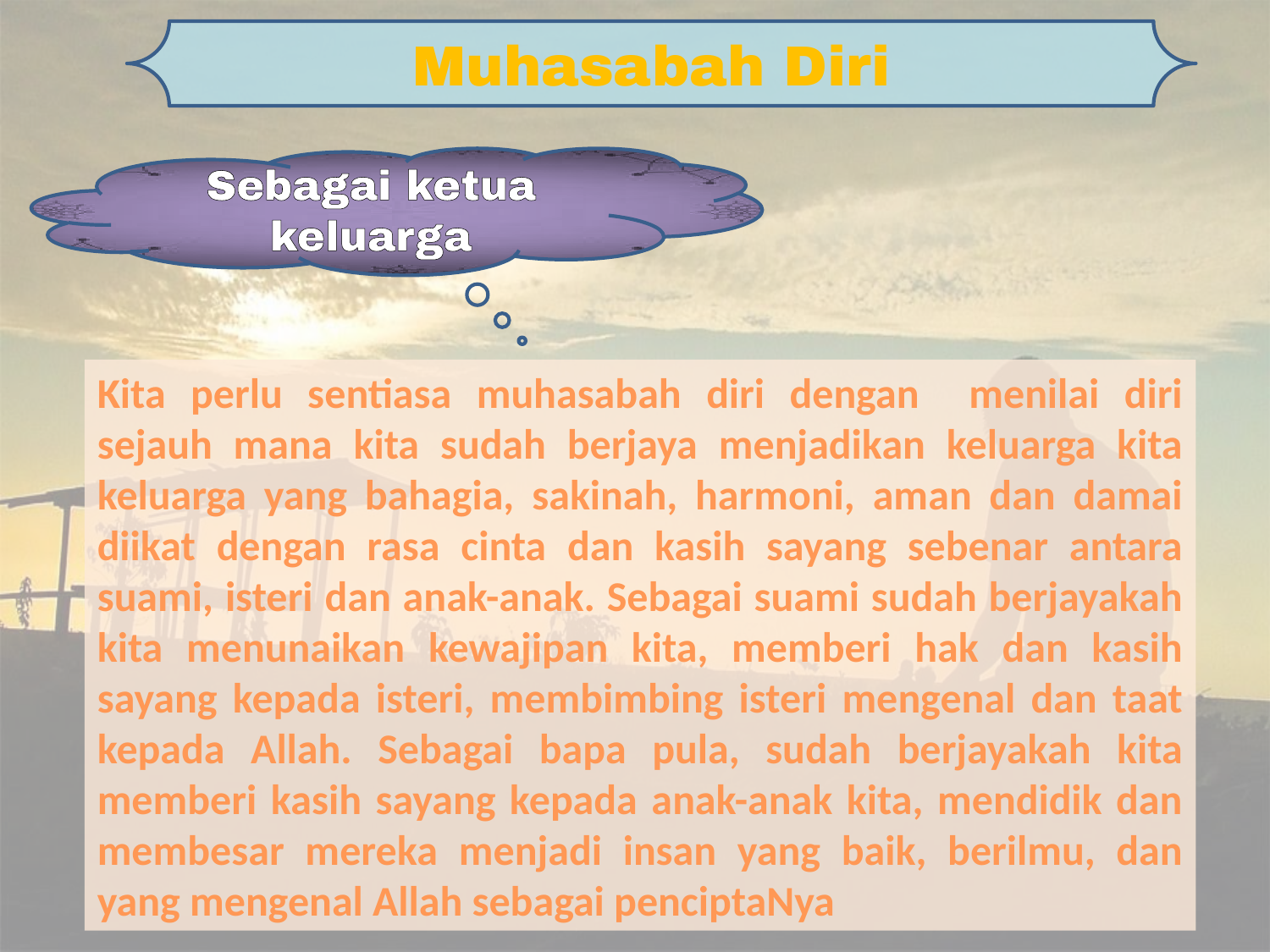

Muhasabah Diri
Sebagai ketua keluarga
Kita perlu sentiasa muhasabah diri dengan  menilai diri sejauh mana kita sudah berjaya menjadikan keluarga kita keluarga yang bahagia, sakinah, harmoni, aman dan damai diikat dengan rasa cinta dan kasih sayang sebenar antara suami, isteri dan anak-anak. Sebagai suami sudah berjayakah kita menunaikan kewajipan kita, memberi hak dan kasih sayang kepada isteri, membimbing isteri mengenal dan taat kepada Allah. Sebagai bapa pula, sudah berjayakah kita memberi kasih sayang kepada anak-anak kita, mendidik dan membesar mereka menjadi insan yang baik, berilmu, dan yang mengenal Allah sebagai penciptaNya